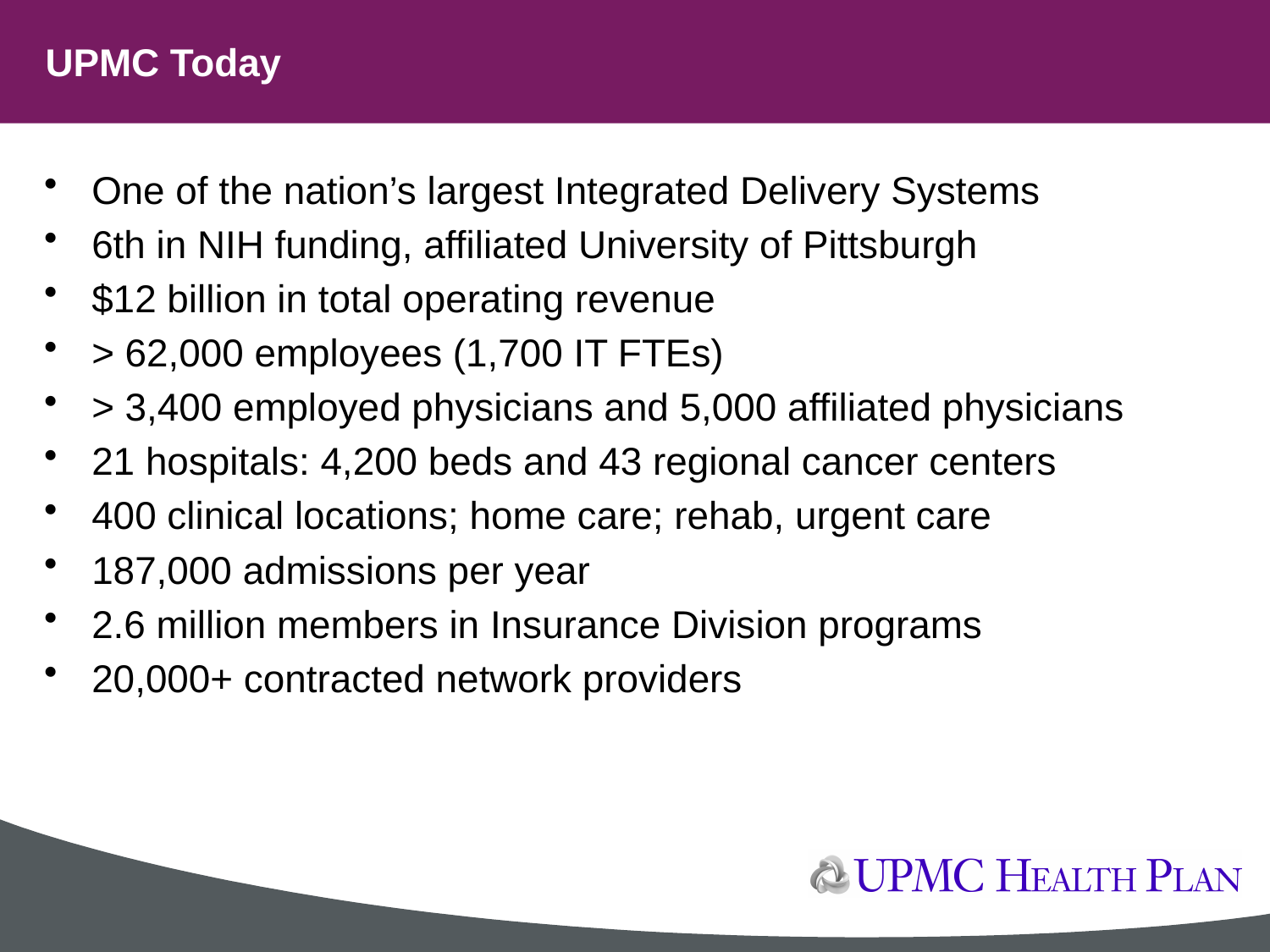

# UPMC Today
One of the nation’s largest Integrated Delivery Systems
6th in NIH funding, affiliated University of Pittsburgh
$12 billion in total operating revenue
> 62,000 employees (1,700 IT FTEs)
> 3,400 employed physicians and 5,000 affiliated physicians
21 hospitals: 4,200 beds and 43 regional cancer centers
400 clinical locations; home care; rehab, urgent care
187,000 admissions per year
2.6 million members in Insurance Division programs
20,000+ contracted network providers